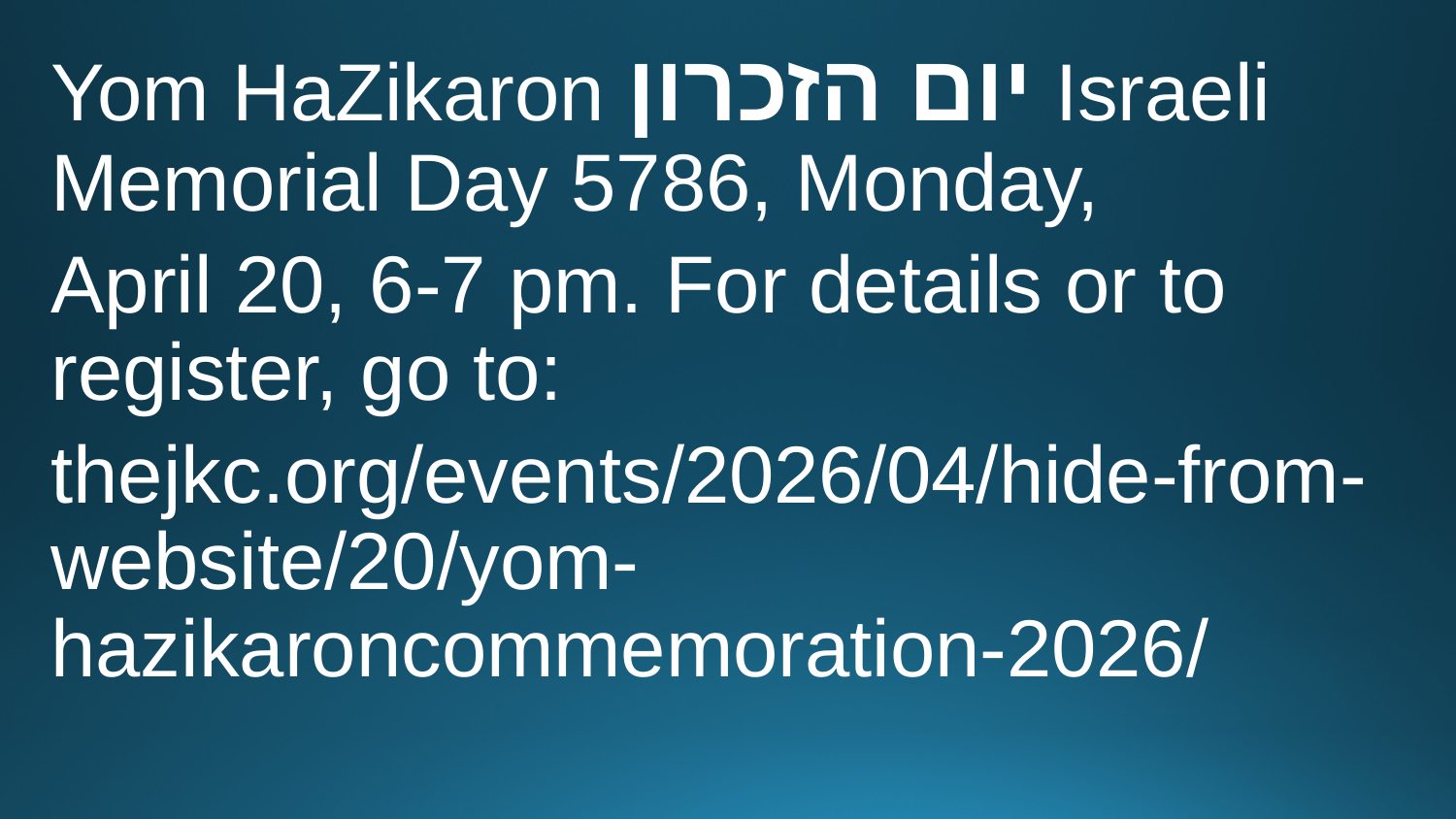

Yom HaZikaron יום הזכרון Israeli Memorial Day 5786, Monday,
April 20, 6-7 pm. For details or to register, go to:
thejkc.org/events/2026/04/hide-from-website/20/yom-hazikaroncommemoration-2026/